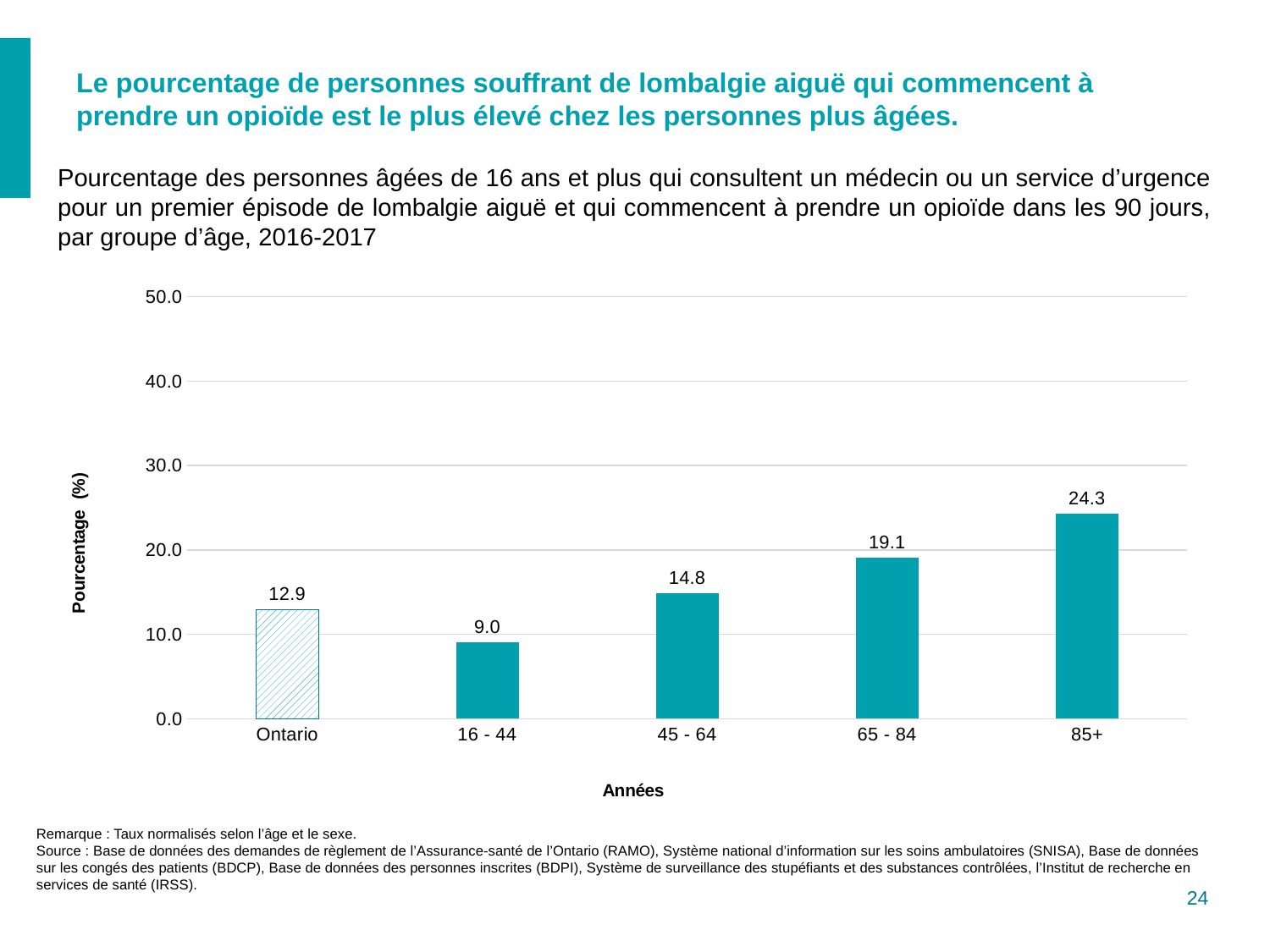

# Le pourcentage de personnes souffrant de lombalgie aiguë qui commencent à prendre un opioïde est le plus élevé chez les personnes plus âgées.
Pourcentage des personnes âgées de 16 ans et plus qui consultent un médecin ou un service d’urgence pour un premier épisode de lombalgie aiguë et qui commencent à prendre un opioïde dans les 90 jours, par groupe d’âge, 2016-2017

### Chart

| Category | Std_percent_Any180 |
|---|---|
| Ontario | 12.94 |
| 16 - 44 | 9.02471269832498 |
| 45 - 64 | 14.8401873947295 |
| 65 - 84 | 19.0876751890233 |
| 85+ | 24.2566158313554 |
Remarque : Taux normalisés selon l’âge et le sexe.
Source : Base de données des demandes de règlement de l’Assurance-santé de l’Ontario (RAMO), Système national d’information sur les soins ambulatoires (SNISA), Base de données sur les congés des patients (BDCP), Base de données des personnes inscrites (BDPI), Système de surveillance des stupéfiants et des substances contrôlées, l’Institut de recherche en services de santé (IRSS).